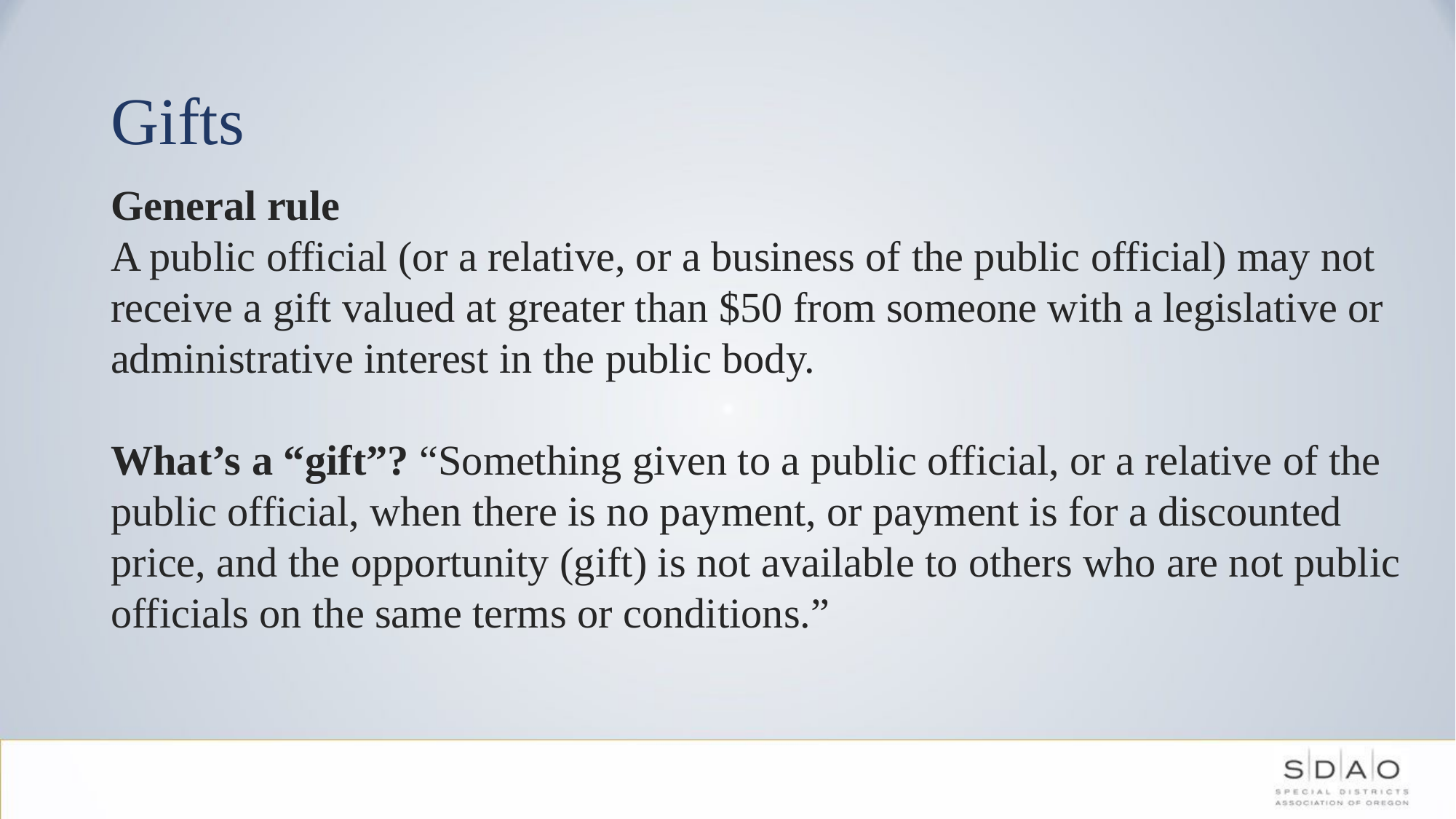

# Gifts

General rule
A public official (or a relative, or a business of the public official) may not receive a gift valued at greater than $50 from someone with a legislative or administrative interest in the public body.

What’s a “gift”? “Something given to a public official, or a relative of the public official, when there is no payment, or payment is for a discounted price, and the opportunity (gift) is not available to others who are not public officials on the same terms or conditions.”